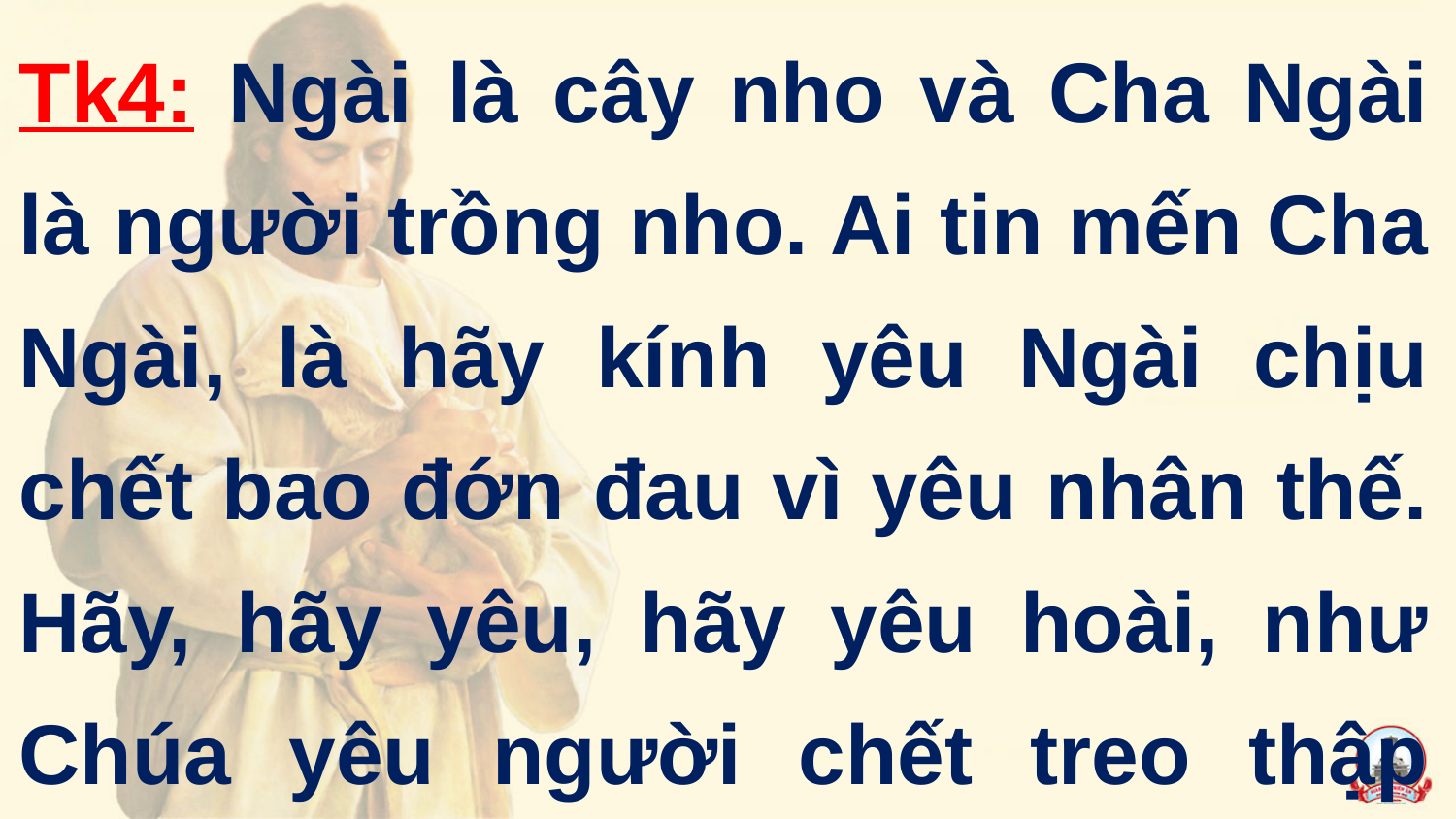

Tk4: Ngài là cây nho và Cha Ngài là người trồng nho. Ai tin mến Cha Ngài, là hãy kính yêu Ngài chịu chết bao đớn đau vì yêu nhân thế. Hãy, hãy yêu, hãy yêu hoài, như Chúa yêu người chết treo thập hình.